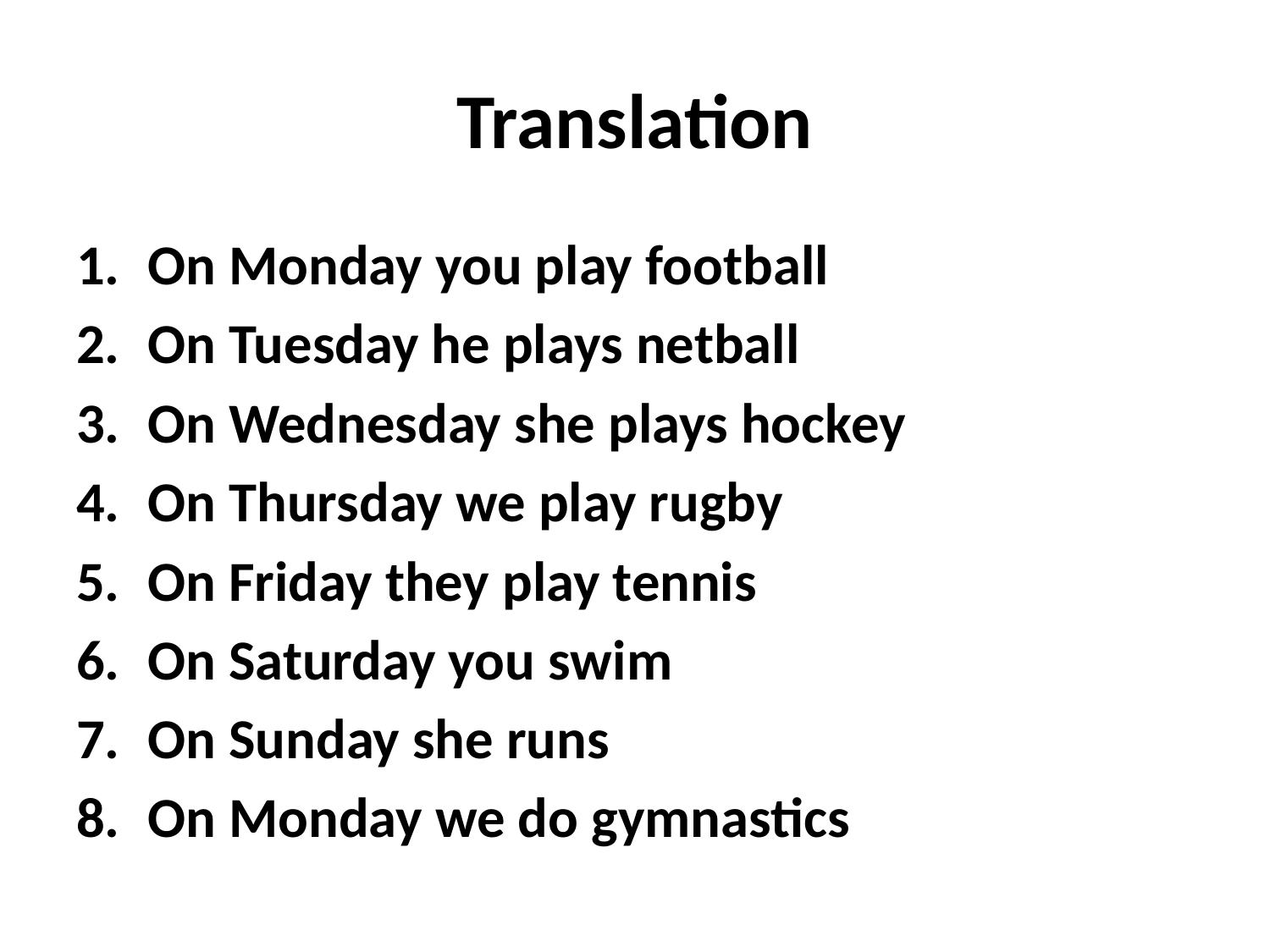

# Translation
On Monday you play football
On Tuesday he plays netball
On Wednesday she plays hockey
On Thursday we play rugby
On Friday they play tennis
On Saturday you swim
On Sunday she runs
On Monday we do gymnastics